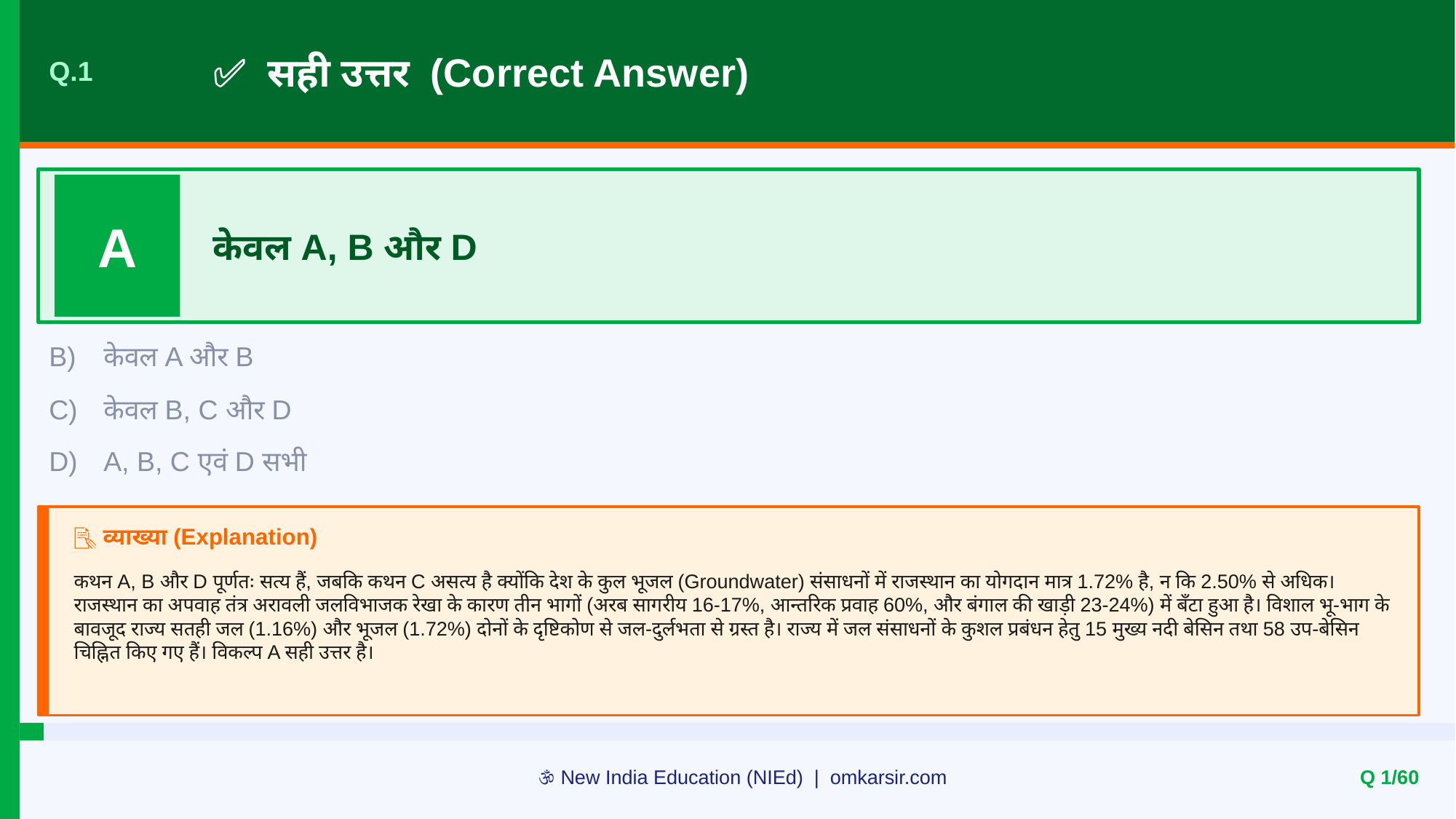

✅  सही उत्तर  (Correct Answer)
Q.1

A
केवल A, B और D
B)
केवल A और B
C)
केवल B, C और D
D)
A, B, C एवं D सभी

📝 व्याख्या (Explanation)
कथन A, B और D पूर्णतः सत्य हैं, जबकि कथन C असत्य है क्योंकि देश के कुल भूजल (Groundwater) संसाधनों में राजस्थान का योगदान मात्र 1.72% है, न कि 2.50% से अधिक। राजस्थान का अपवाह तंत्र अरावली जलविभाजक रेखा के कारण तीन भागों (अरब सागरीय 16-17%, आन्तरिक प्रवाह 60%, और बंगाल की खाड़ी 23-24%) में बँटा हुआ है। विशाल भू-भाग के बावजूद राज्य सतही जल (1.16%) और भूजल (1.72%) दोनों के दृष्टिकोण से जल-दुर्लभता से ग्रस्त है। राज्य में जल संसाधनों के कुशल प्रबंधन हेतु 15 मुख्य नदी बेसिन तथा 58 उप-बेसिन चिह्नित किए गए हैं। विकल्प A सही उत्तर है।

🕉️ New India Education (NIEd)  |  omkarsir.com
Q 1/60